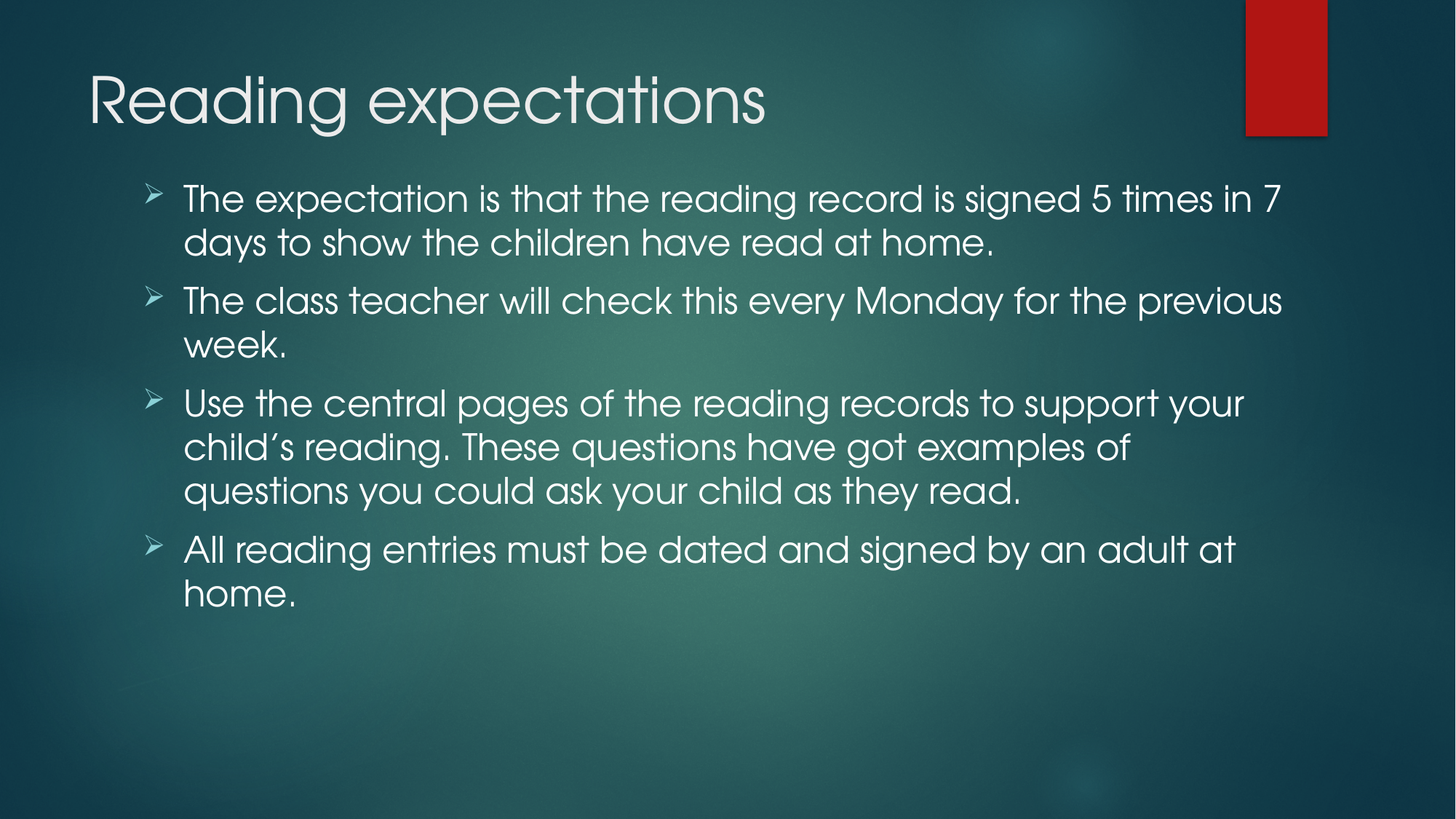

# Reading expectations
The expectation is that the reading record is signed 5 times in 7 days to show the children have read at home.
The class teacher will check this every Monday for the previous week.
Use the central pages of the reading records to support your child’s reading. These questions have got examples of questions you could ask your child as they read.
All reading entries must be dated and signed by an adult at home.